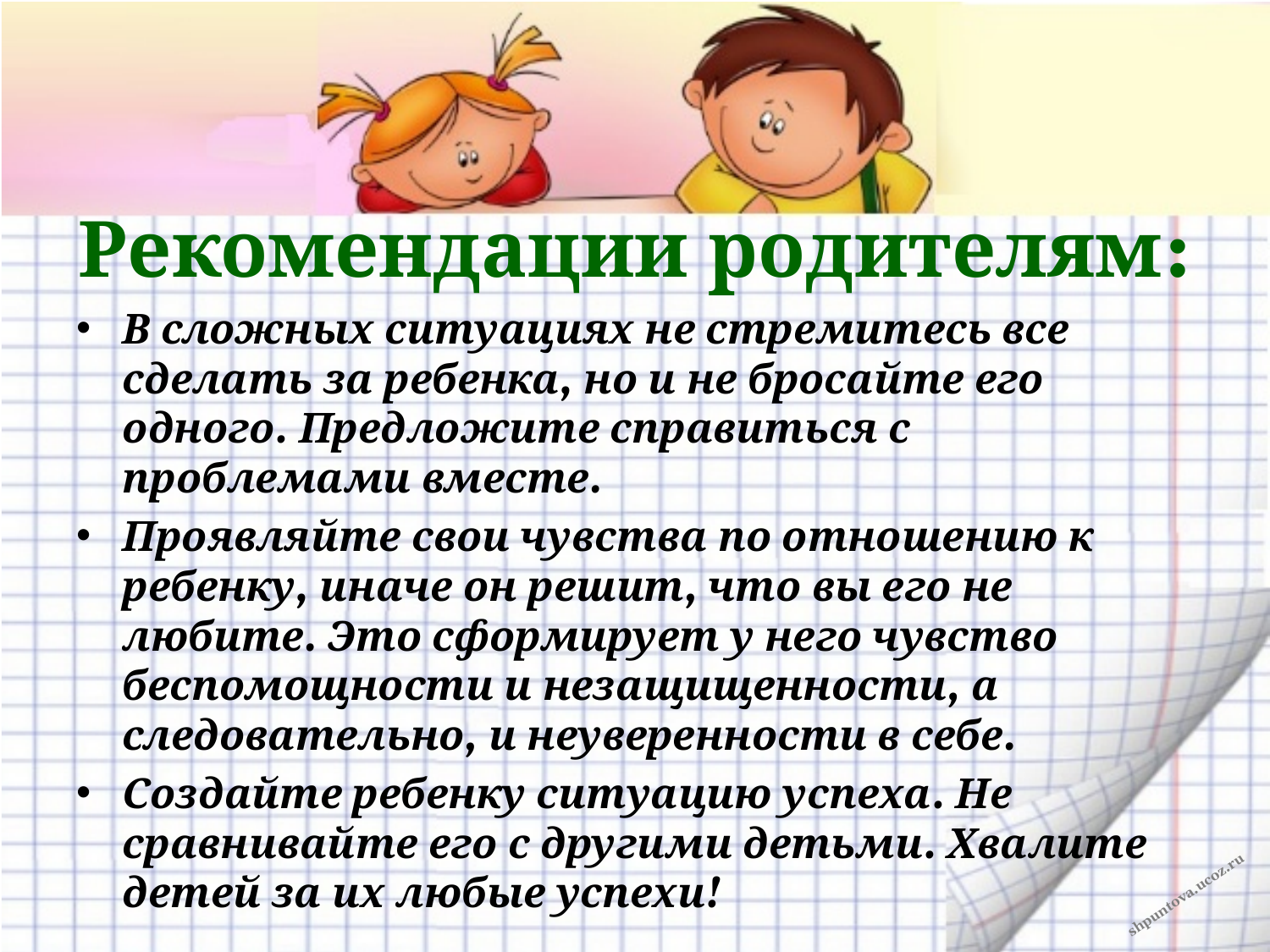

# Рекомендации родителям:
В сложных ситуациях не стремитесь все сделать за ребенка, но и не бросайте его одного. Предложите справиться с проблемами вместе.
Проявляйте свои чувства по отношению к ребенку, иначе он решит, что вы его не любите. Это сформирует у него чувство беспомощности и незащищенности, а следовательно, и неуверенности в себе.
Создайте ребенку ситуацию успеха. Не сравнивайте его с другими детьми. Хвалите детей за их любые успехи!